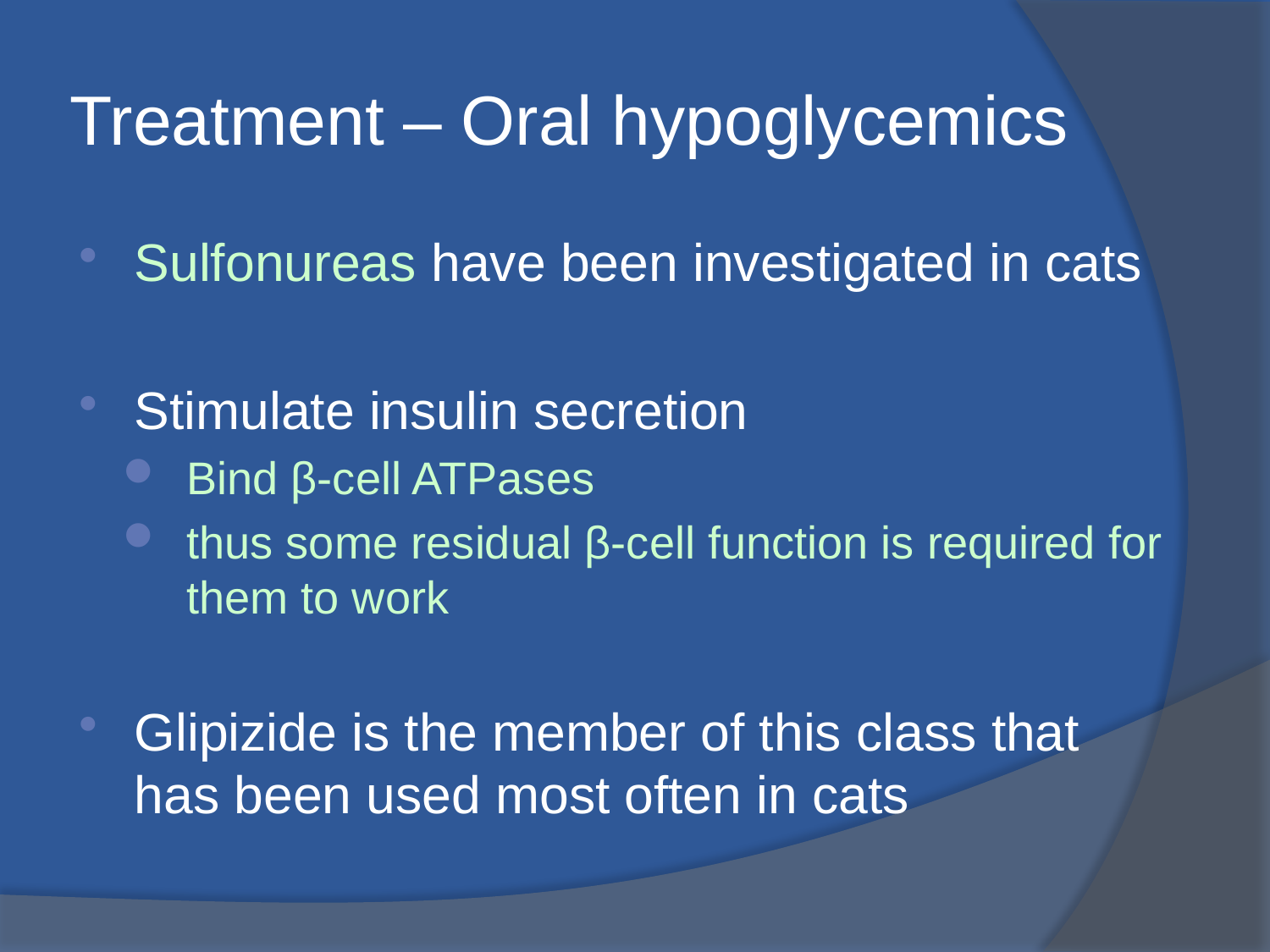

# Treatment – Oral hypoglycemics
Sulfonureas have been investigated in cats

Stimulate insulin secretion
Bind β-cell ATPases
thus some residual β-cell function is required for them to work

Glipizide is the member of this class that has been used most often in cats